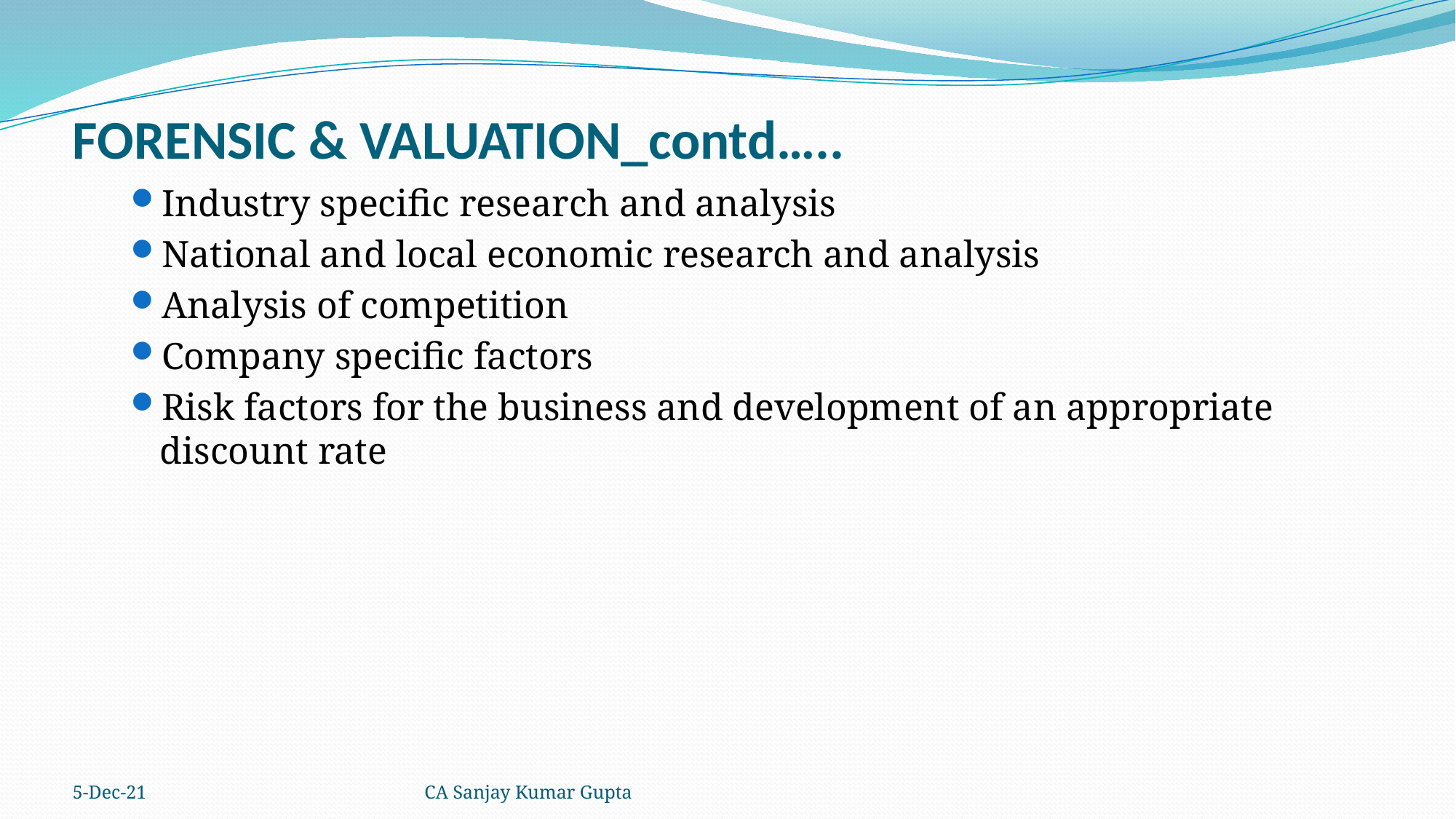

# FORENSIC & VALUATION_contd…..
Industry specific research and analysis
National and local economic research and analysis
Analysis of competition
Company specific factors
Risk factors for the business and development of an appropriate discount rate

5-Dec-21
CA Sanjay Kumar Gupta